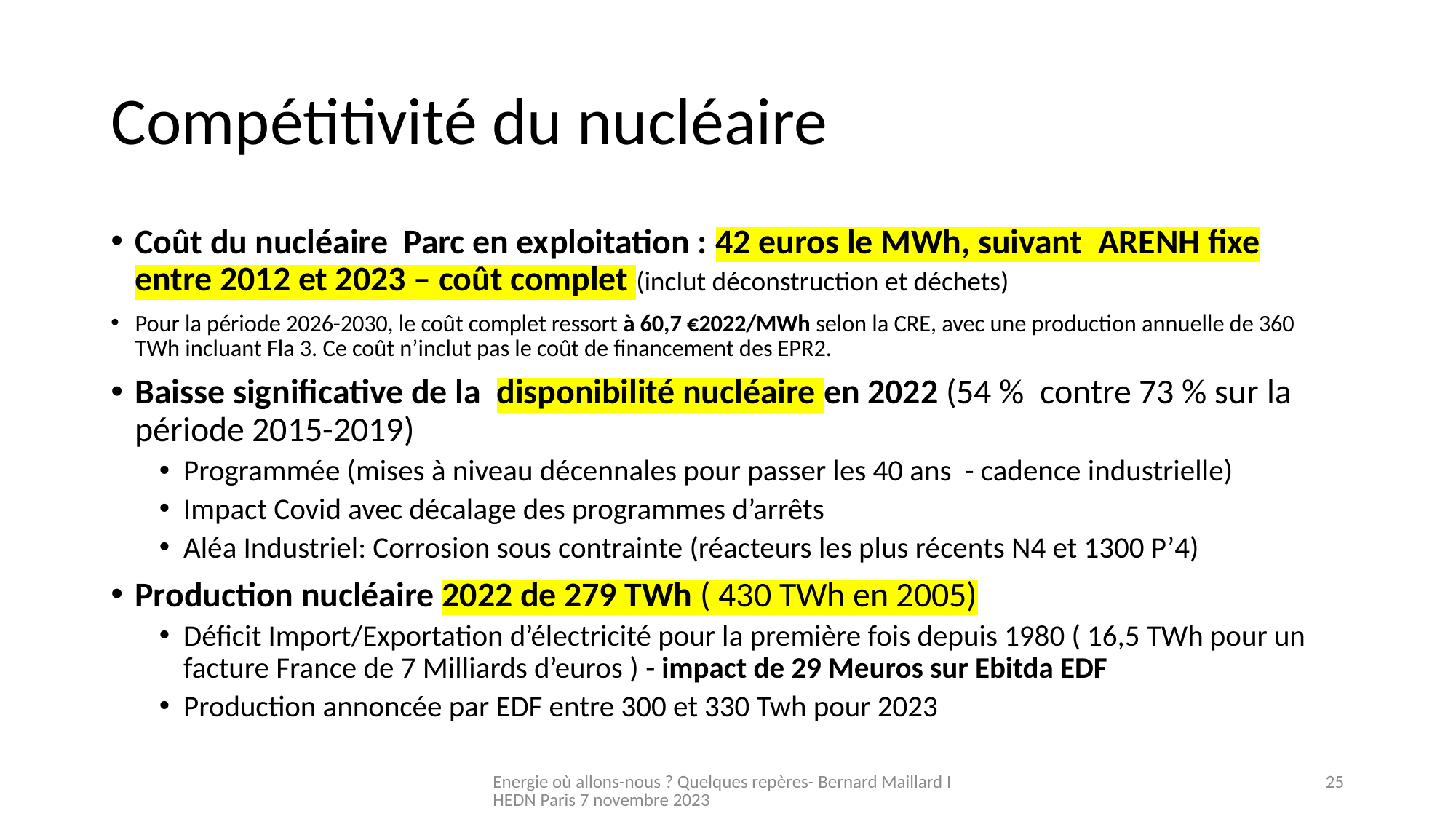

# Compétitivité du nucléaire
Coût du nucléaire  Parc en exploitation : 42 euros le MWh, suivant  ARENH fixe entre 2012 et 2023 – coût complet (inclut déconstruction et déchets)
Pour la période 2026-2030, le coût complet ressort à 60,7 €2022/MWh selon la CRE, avec une production annuelle de 360 TWh incluant Fla 3. Ce coût n’inclut pas le coût de financement des EPR2.
Baisse significative de la  disponibilité nucléaire en 2022 (54 %  contre 73 % sur la période 2015-2019)
Programmée (mises à niveau décennales pour passer les 40 ans  - cadence industrielle)
Impact Covid avec décalage des programmes d’arrêts
Aléa Industriel: Corrosion sous contrainte (réacteurs les plus récents N4 et 1300 P’4)
Production nucléaire 2022 de 279 TWh ( 430 TWh en 2005)
Déficit Import/Exportation d’électricité pour la première fois depuis 1980 ( 16,5 TWh pour un facture France de 7 Milliards d’euros ) - impact de 29 Meuros sur Ebitda EDF
Production annoncée par EDF entre 300 et 330 Twh pour 2023

Energie où allons-nous ? Quelques repères- Bernard Maillard IHEDN Paris 7 novembre 2023
25